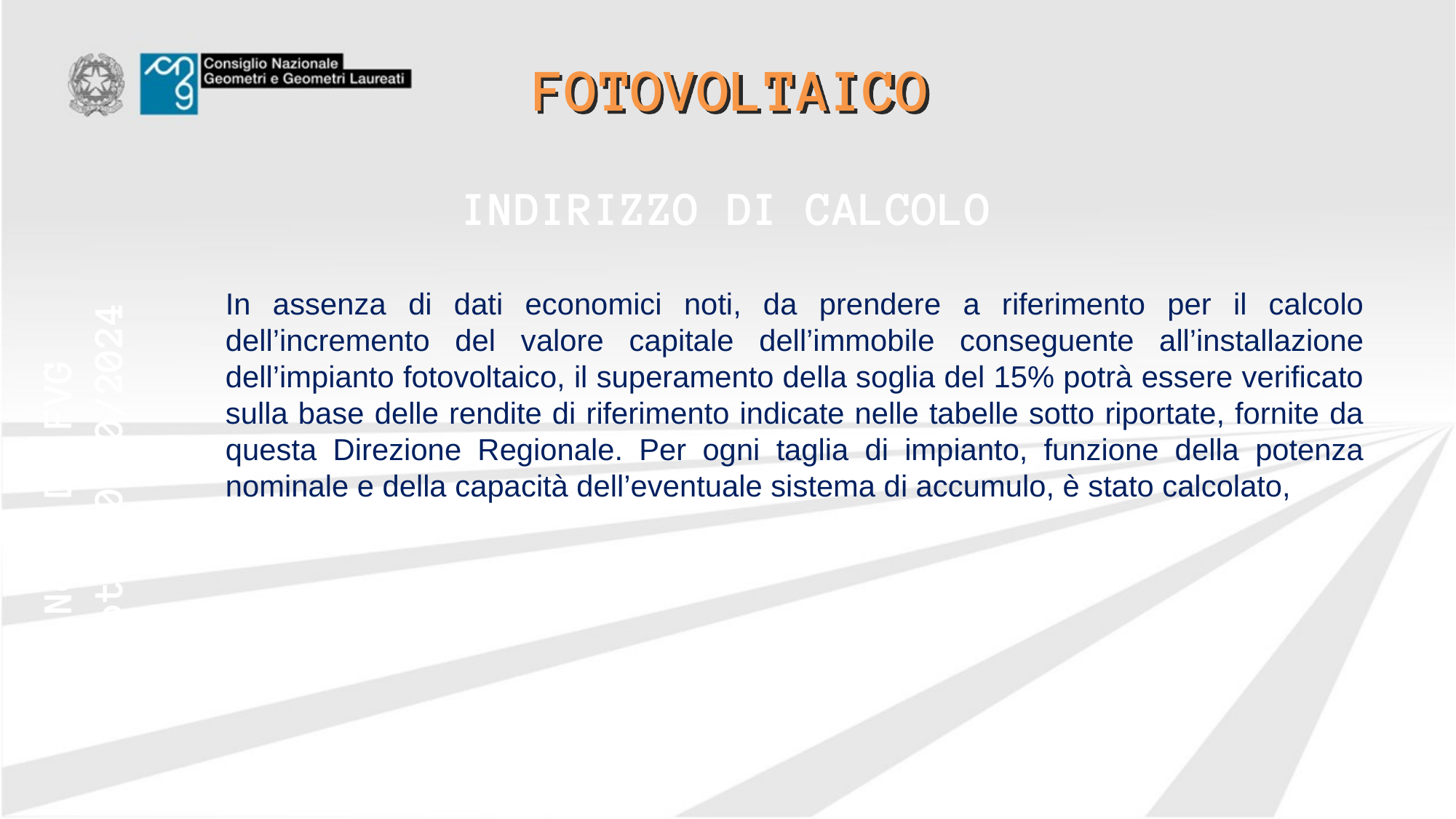

# FOTOVOLTAICO
INDIRIZZO DI CALCOLO
In assenza di dati economici noti, da prendere a riferimento per il calcolo dell’incremento del valore capitale dell’immobile conseguente all’installazione dell’impianto fotovoltaico, il superamento della soglia del 15% potrà essere verificato sulla base delle rendite di riferimento indicate nelle tabelle sotto riportate, fornite da questa Direzione Regionale. Per ogni taglia di impianto, funzione della potenza nominale e della capacità dell’eventuale sistema di accumulo, è stato calcolato,
Nota DR FVG
prot. 20110/2024